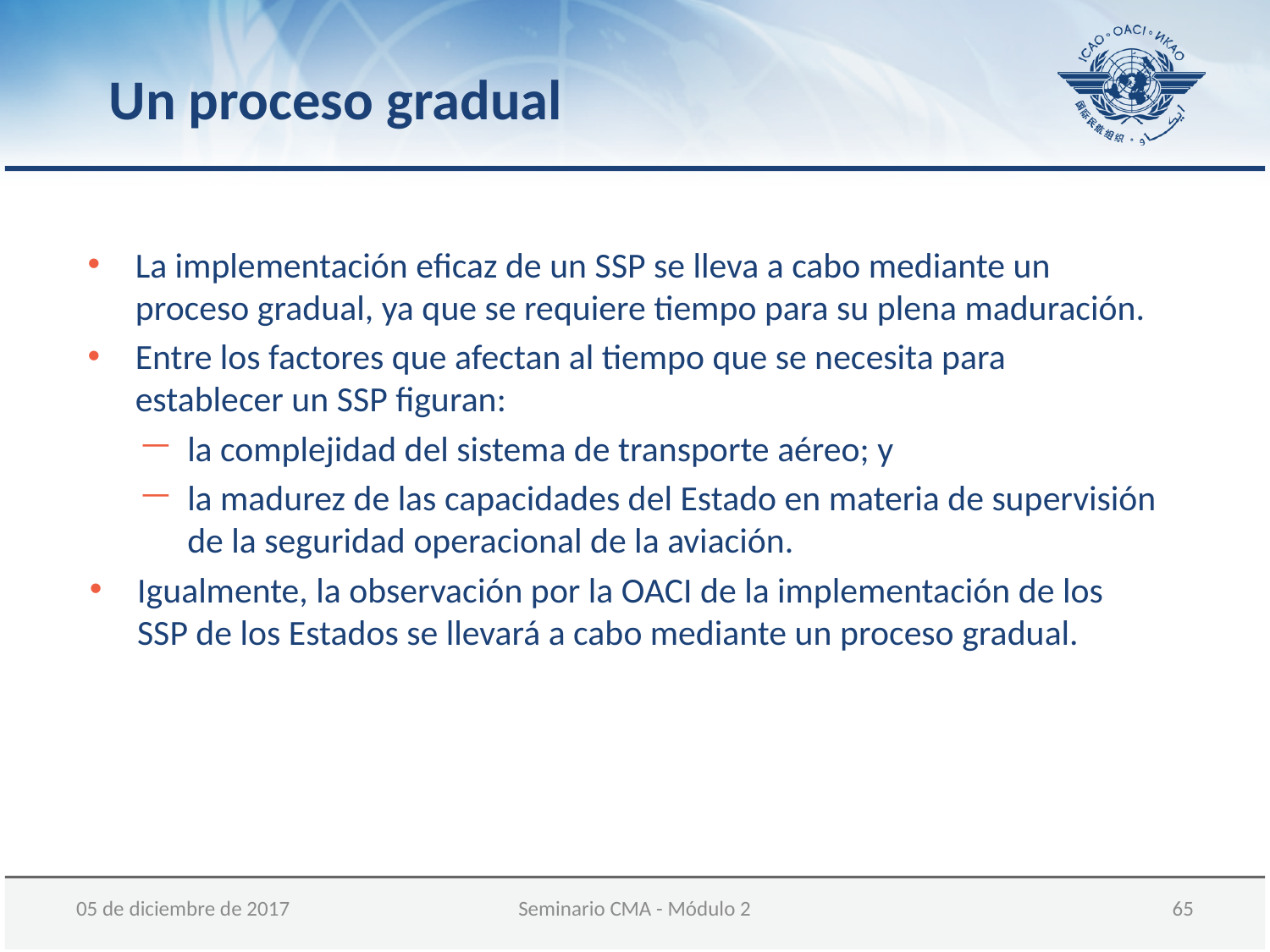

Un proceso gradual
La implementación eficaz de un SSP se lleva a cabo mediante un proceso gradual, ya que se requiere tiempo para su plena maduración.
Entre los factores que afectan al tiempo que se necesita para establecer un SSP figuran:
la complejidad del sistema de transporte aéreo; y
la madurez de las capacidades del Estado en materia de supervisión de la seguridad operacional de la aviación.
Igualmente, la observación por la OACI de la implementación de los SSP de los Estados se llevará a cabo mediante un proceso gradual.

05 de diciembre de 2017
Seminario CMA - Módulo 2
 65